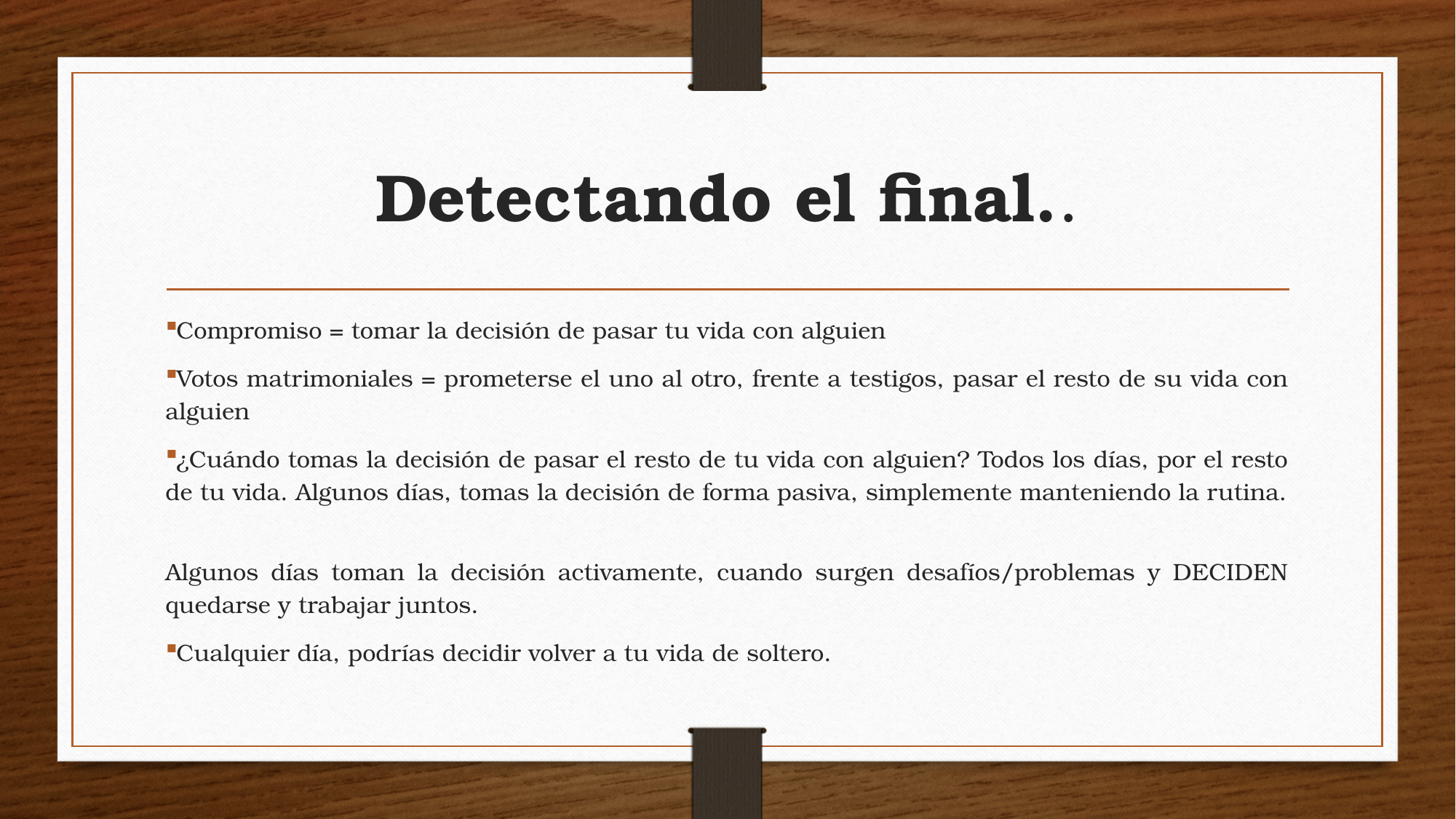

# Detectando el final..
Compromiso = tomar la decisión de pasar tu vida con alguien
Votos matrimoniales = prometerse el uno al otro, frente a testigos, pasar el resto de su vida con alguien
¿Cuándo tomas la decisión de pasar el resto de tu vida con alguien? Todos los días, por el resto de tu vida. Algunos días, tomas la decisión de forma pasiva, simplemente manteniendo la rutina.
Algunos días toman la decisión activamente, cuando surgen desafíos/problemas y DECIDEN quedarse y trabajar juntos.
Cualquier día, podrías decidir volver a tu vida de soltero.